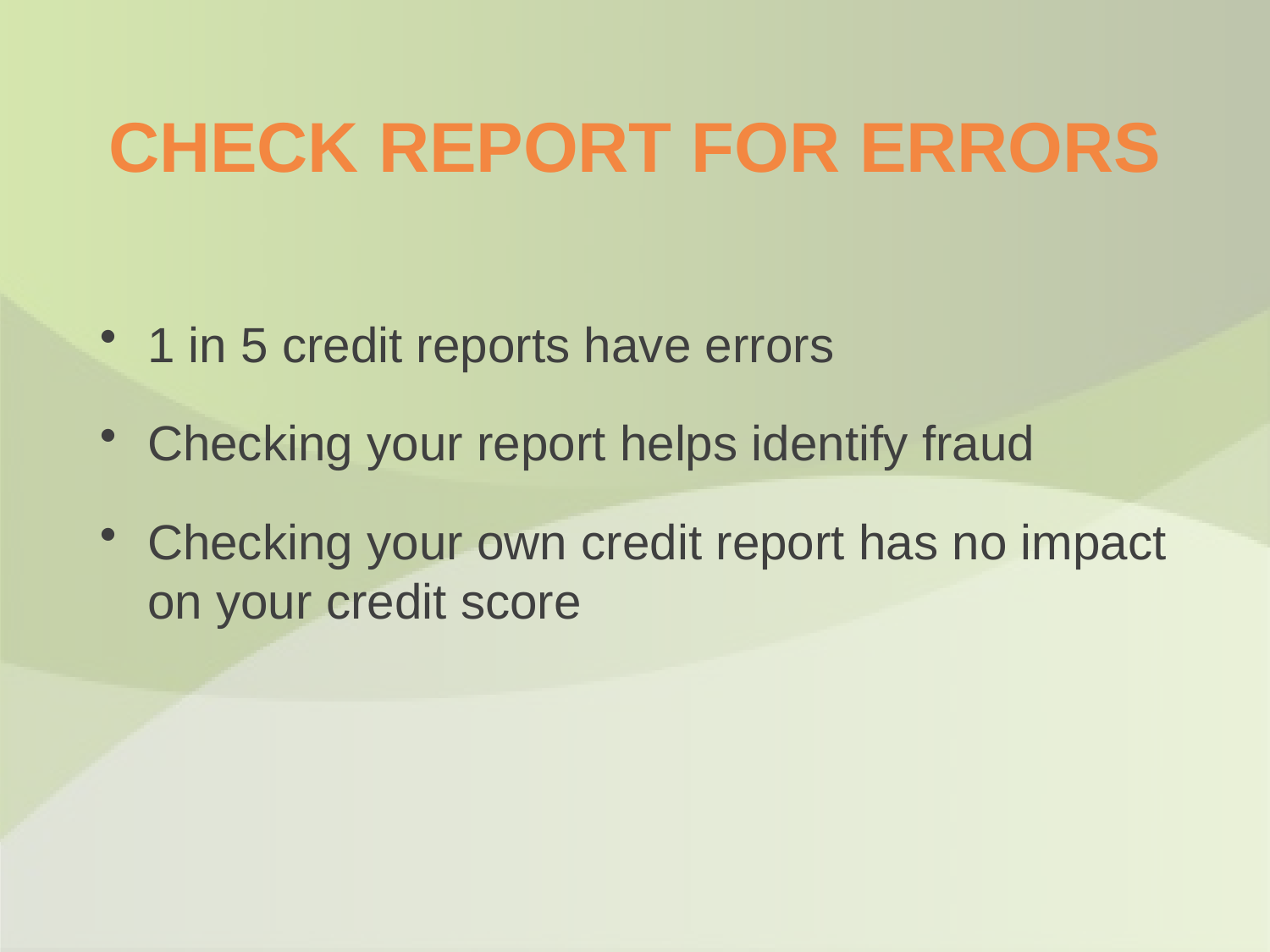

# CHECK REPORT FOR ERRORS
1 in 5 credit reports have errors
Checking your report helps identify fraud
Checking your own credit report has no impact on your credit score